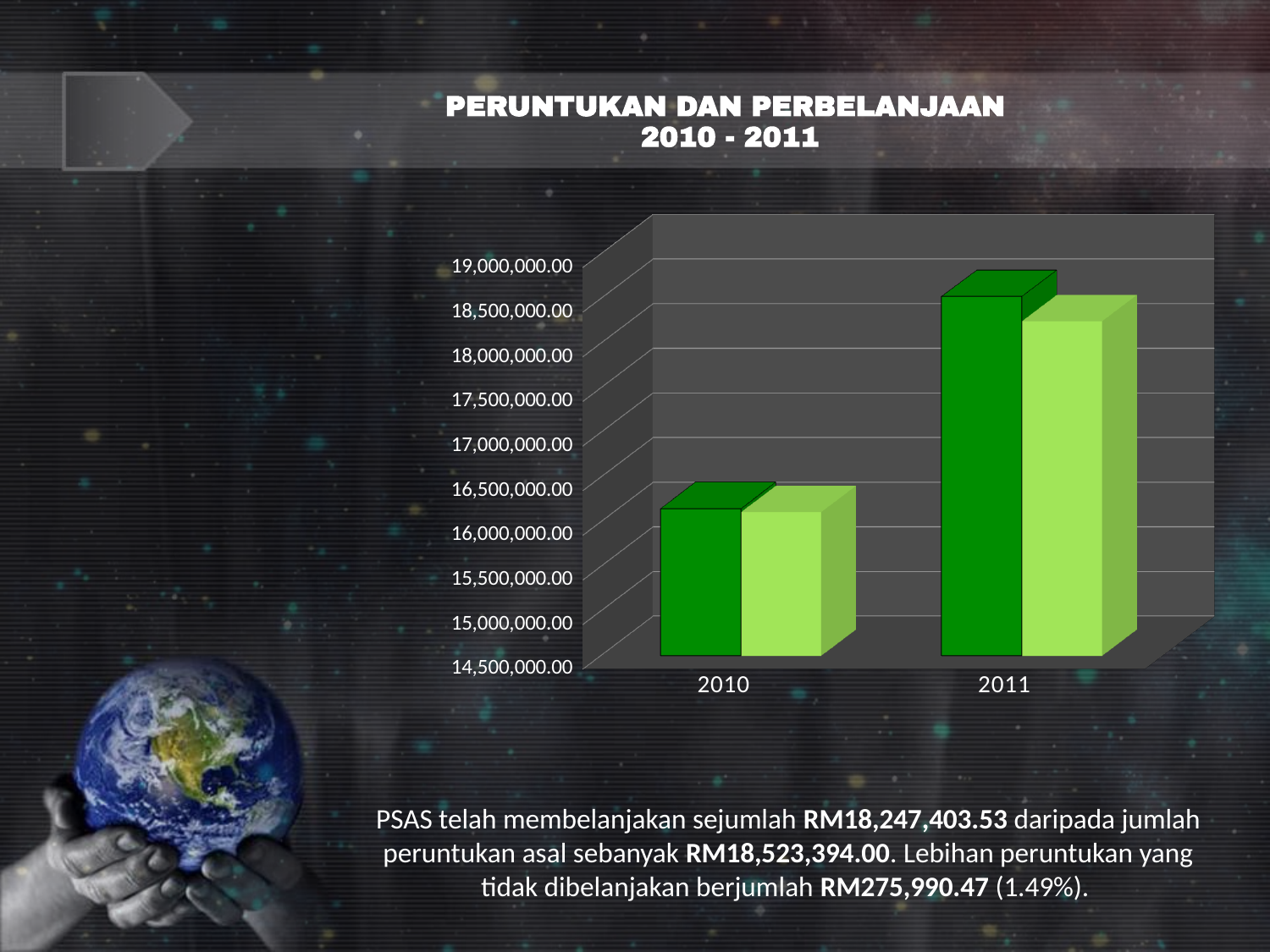

PERUNTUKAN DAN PERBELANJAAN
2010 - 2011

[unsupported chart]

PSAS telah membelanjakan sejumlah RM18,247,403.53 daripada jumlah peruntukan asal sebanyak RM18,523,394.00. Lebihan peruntukan yang tidak dibelanjakan berjumlah RM275,990.47 (1.49%).